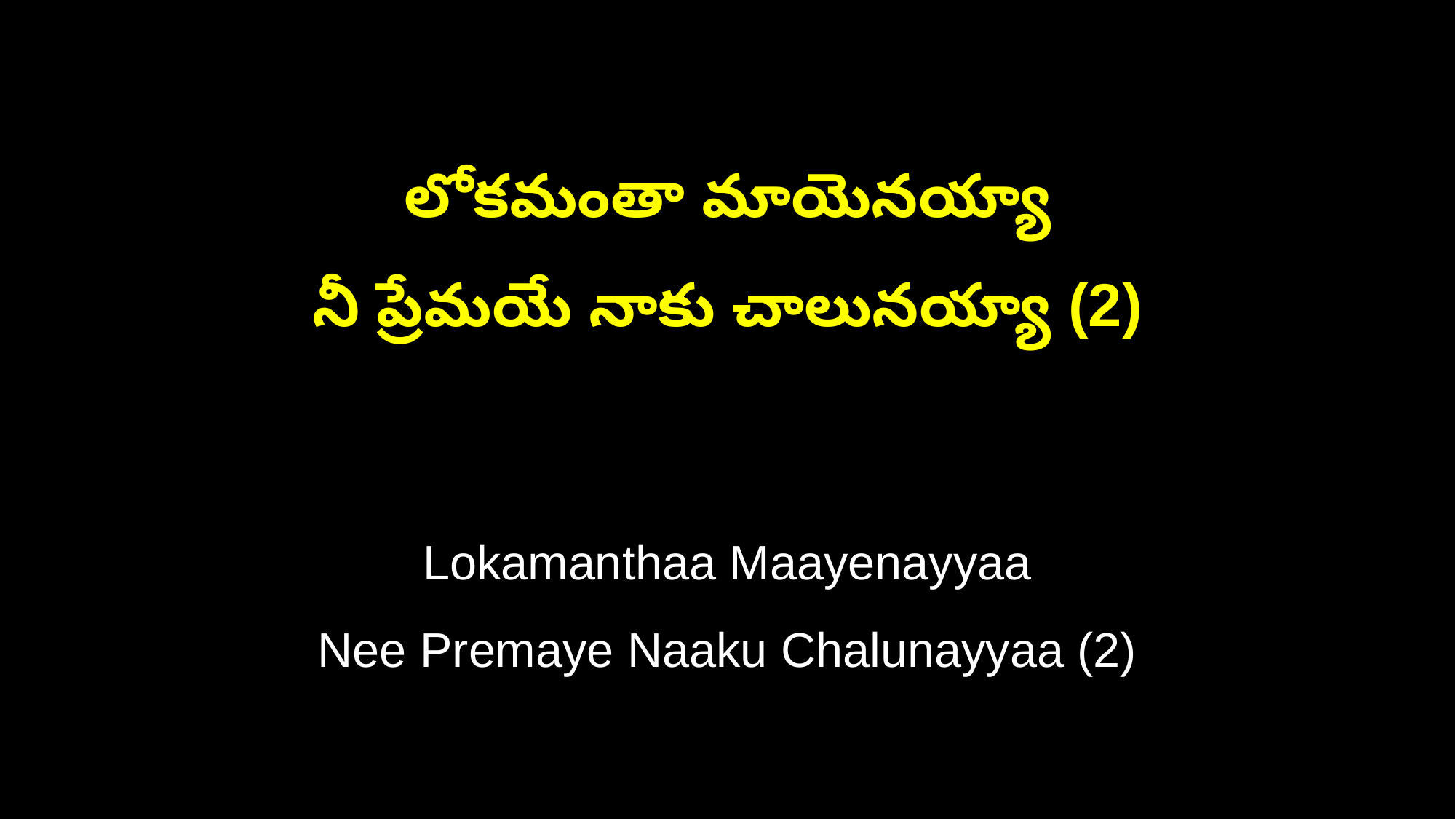

లోకమంతా మాయెనయ్యా
నీ ప్రేమయే నాకు చాలునయ్యా (2)
Lokamanthaa Maayenayyaa
Nee Premaye Naaku Chalunayyaa (2)